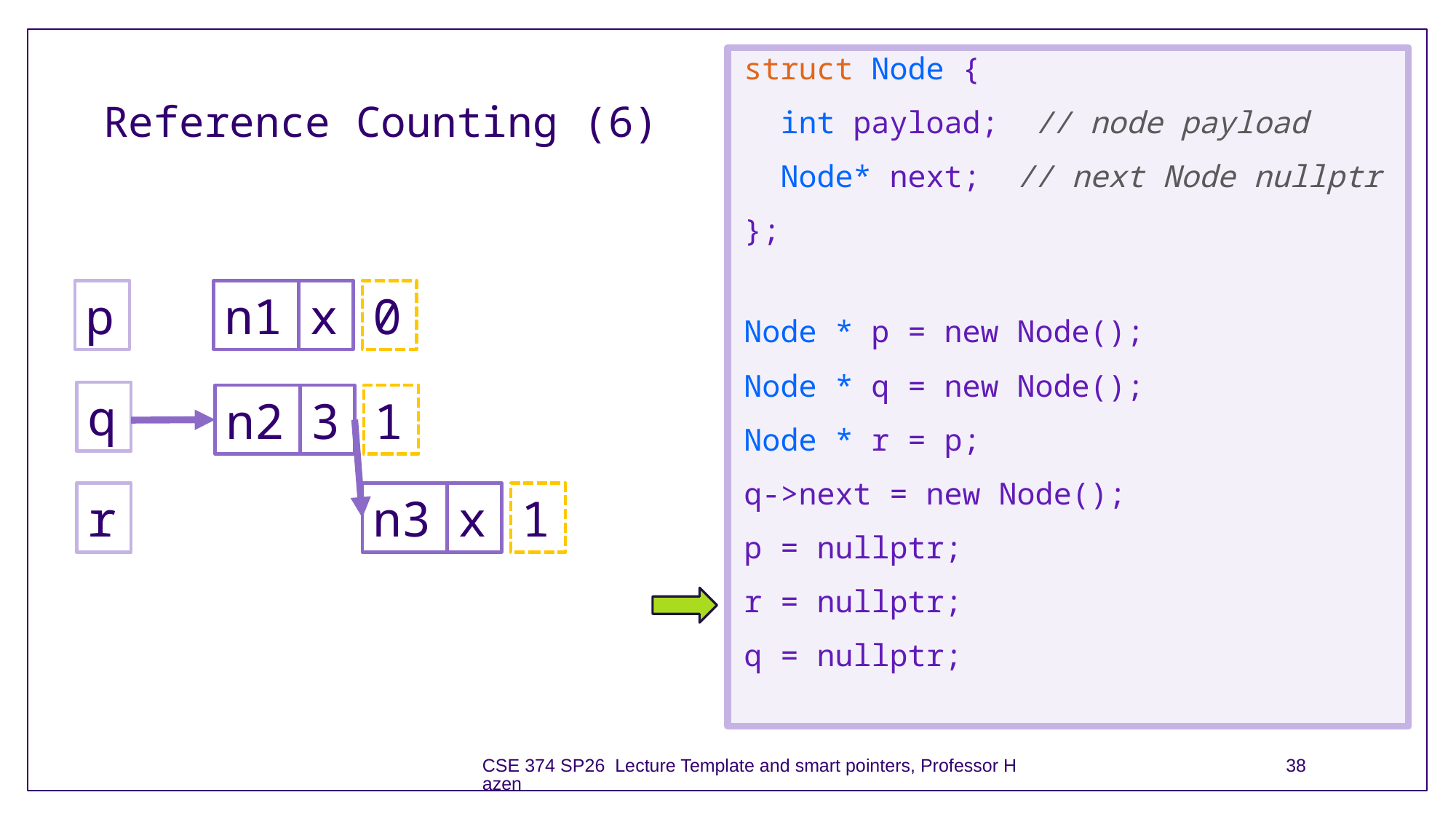

struct Node {
  int payload;  // node payload
  Node* next;  // next Node nullptr
};

Node * p = new Node();
Node * q = new Node();
Node * r = p;
q->next = new Node();
p = nullptr;
r = nullptr;
q = nullptr;

# Reference Counting (6)
p
n1
x
0
q
n2
3
1
r
n3
x
1

CSE 374 SP26  Lecture Template and smart pointers, Professor Hazen
38